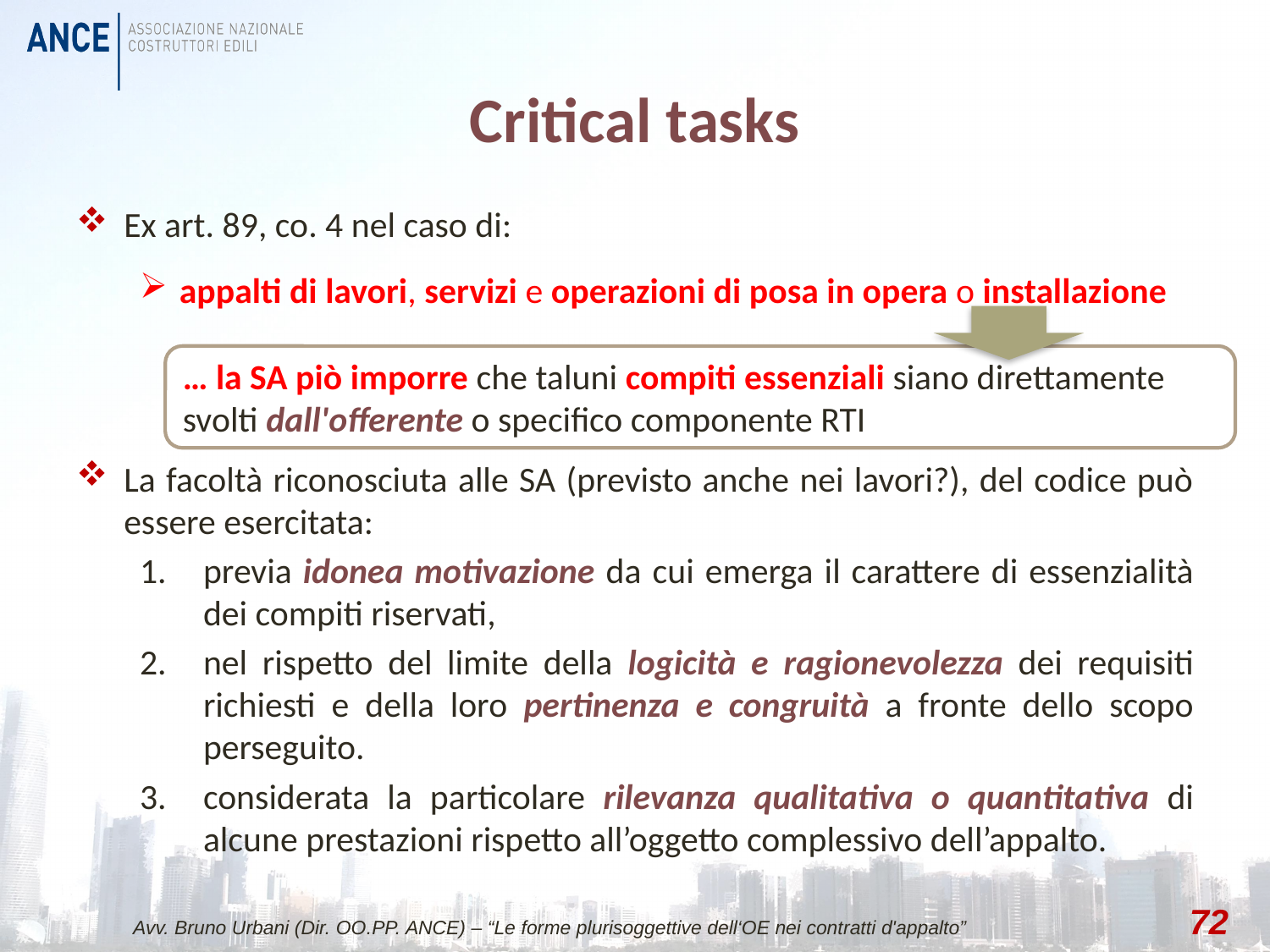

# Critical tasks
Ex art. 89, co. 4 nel caso di:

appalti di lavori, servizi e operazioni di posa in opera o installazione

La facoltà riconosciuta alle SA (previsto anche nei lavori?), del codice può essere esercitata:
previa idonea motivazione da cui emerga il carattere di essenzialità dei compiti riservati,
nel rispetto del limite della logicità e ragionevolezza dei requisiti richiesti e della loro pertinenza e congruità a fronte dello scopo perseguito.
considerata la particolare rilevanza qualitativa o quantitativa di alcune prestazioni rispetto all’oggetto complessivo dell’appalto.

… la SA piò imporre che taluni compiti essenziali siano direttamente svolti dall'offerente o specifico componente RTI